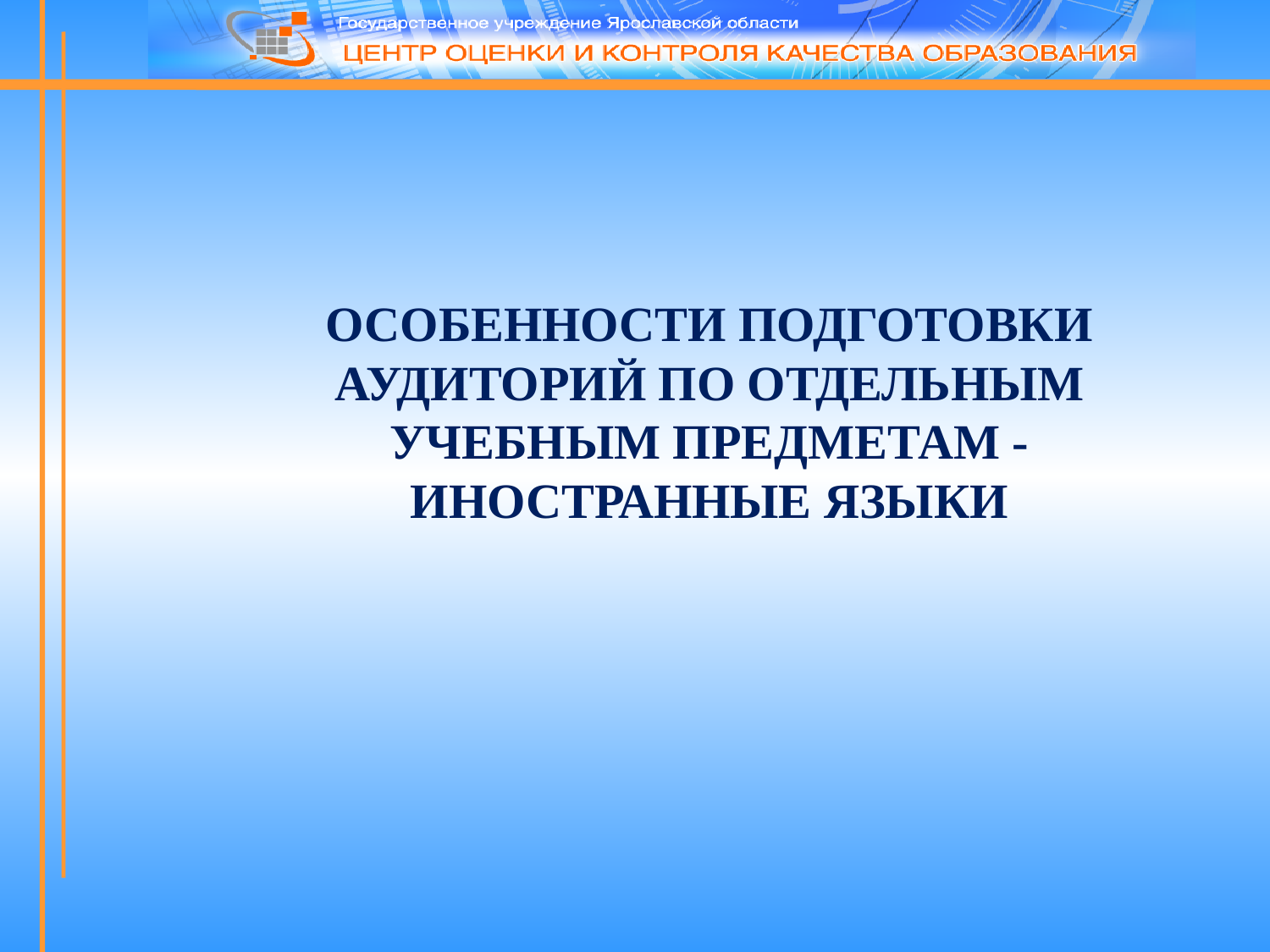

# Особенности подготовки аудиторий по отдельным учебным предметам -иностранные языки